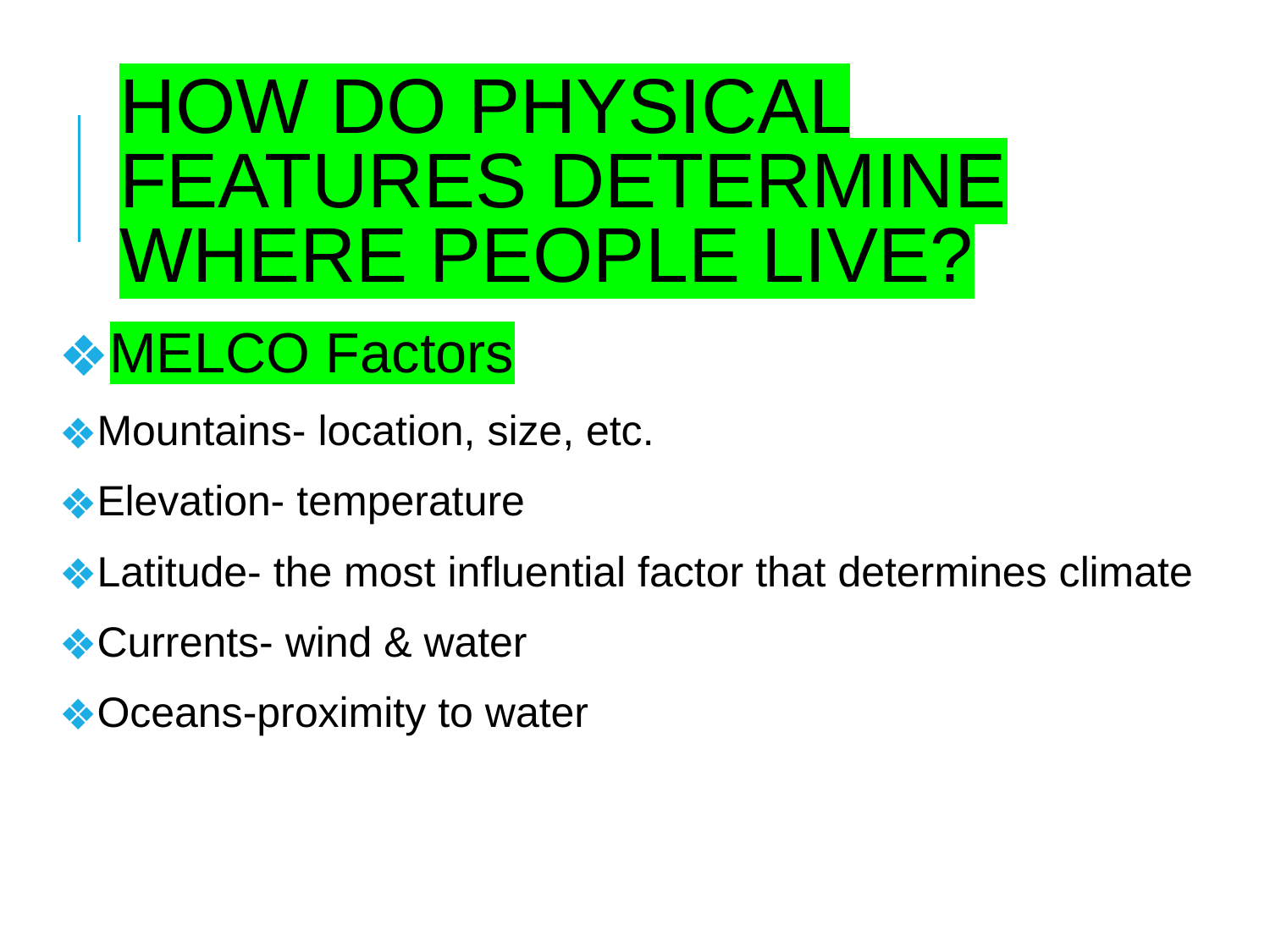

# HOW DO PHYSICAL FEATURES DETERMINE WHERE PEOPLE LIVE?
MELCO Factors
Mountains- location, size, etc.
Elevation- temperature
Latitude- the most influential factor that determines climate
Currents- wind & water
Oceans-proximity to water